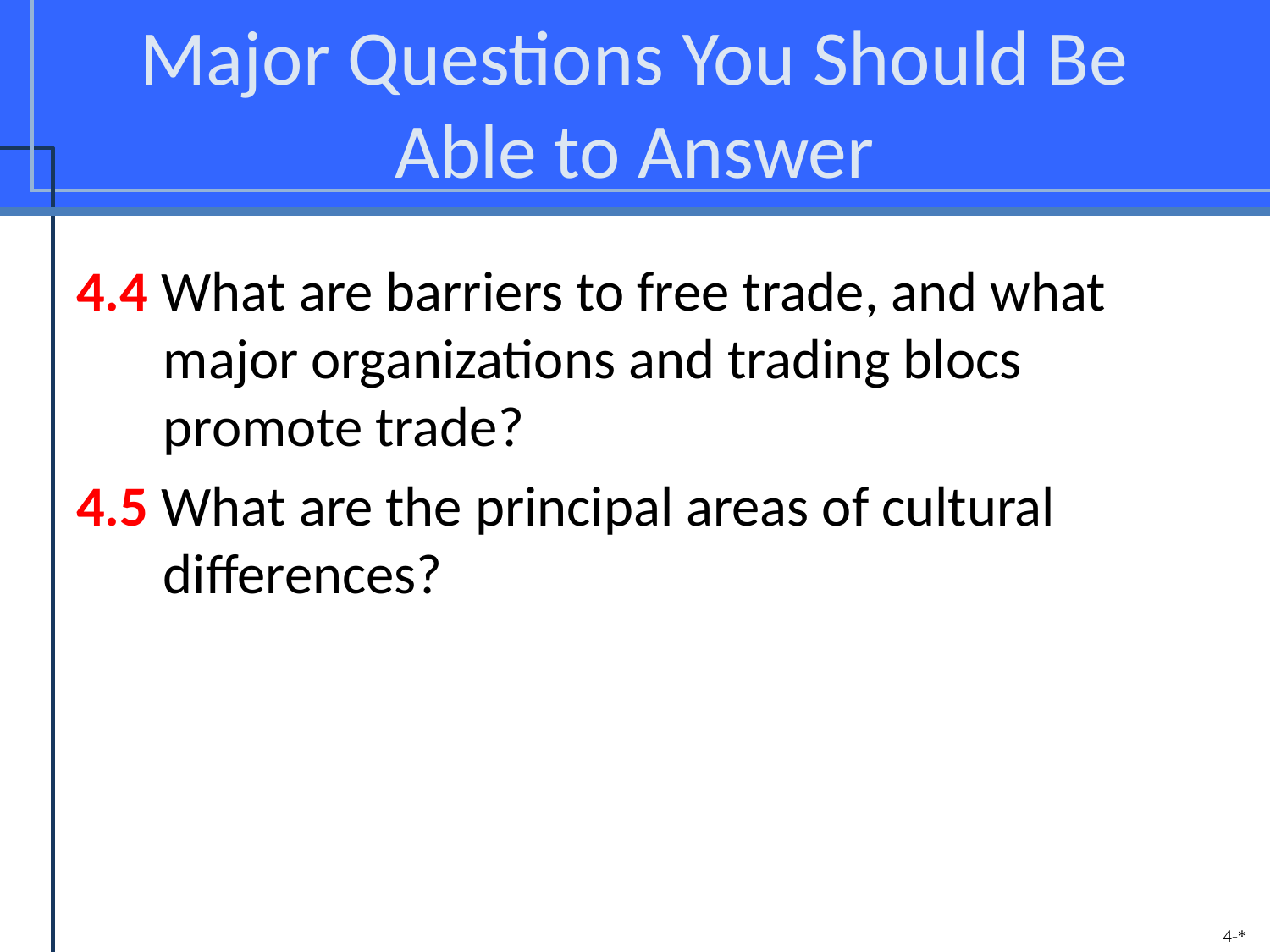

# Major Questions You Should Be Able to Answer
4.4 What are barriers to free trade, and what major organizations and trading blocs promote trade?
4.5 What are the principal areas of cultural differences?